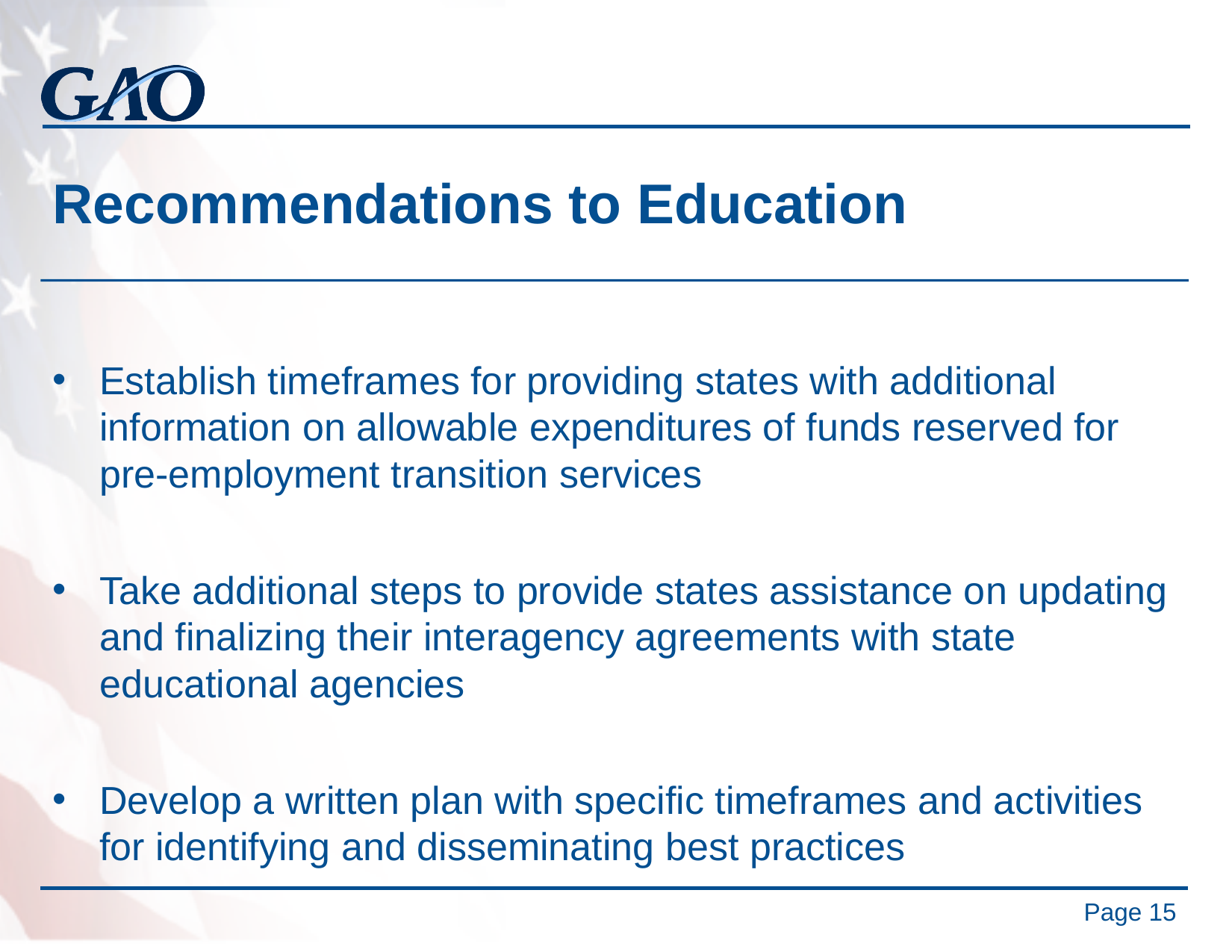

# Recommendations to Education

Establish timeframes for providing states with additional information on allowable expenditures of funds reserved for pre-employment transition services

Take additional steps to provide states assistance on updating and finalizing their interagency agreements with state educational agencies

Develop a written plan with specific timeframes and activities for identifying and disseminating best practices

Page 15